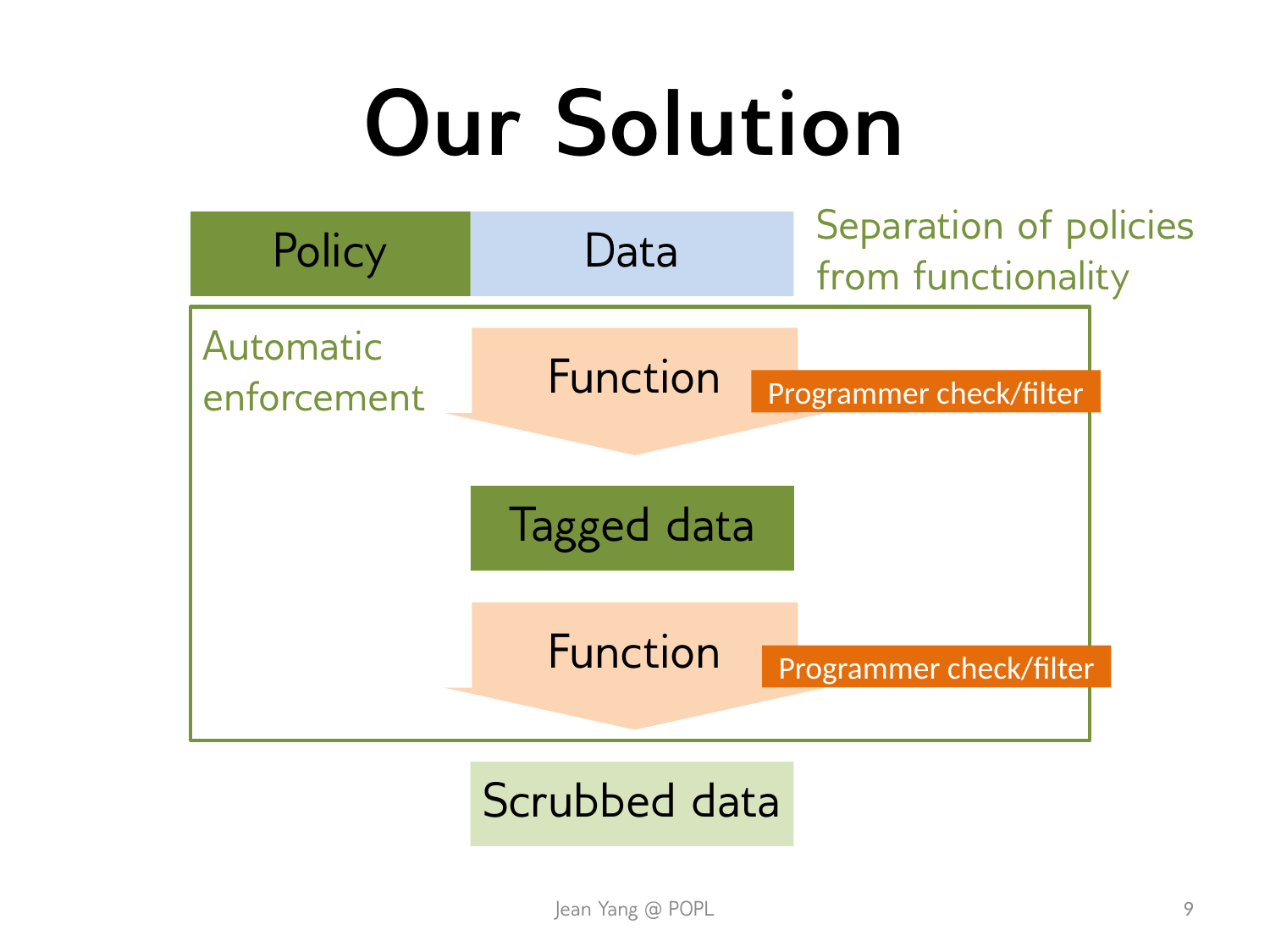

# Our Solution
Separation of policies from functionality
Policy
Data

Automatic enforcement
Function
Programmer check/filter
Tagged data
Scrubbed data
Function
Programmer check/filter
Scrubbed data
Jean Yang @ POPL
9